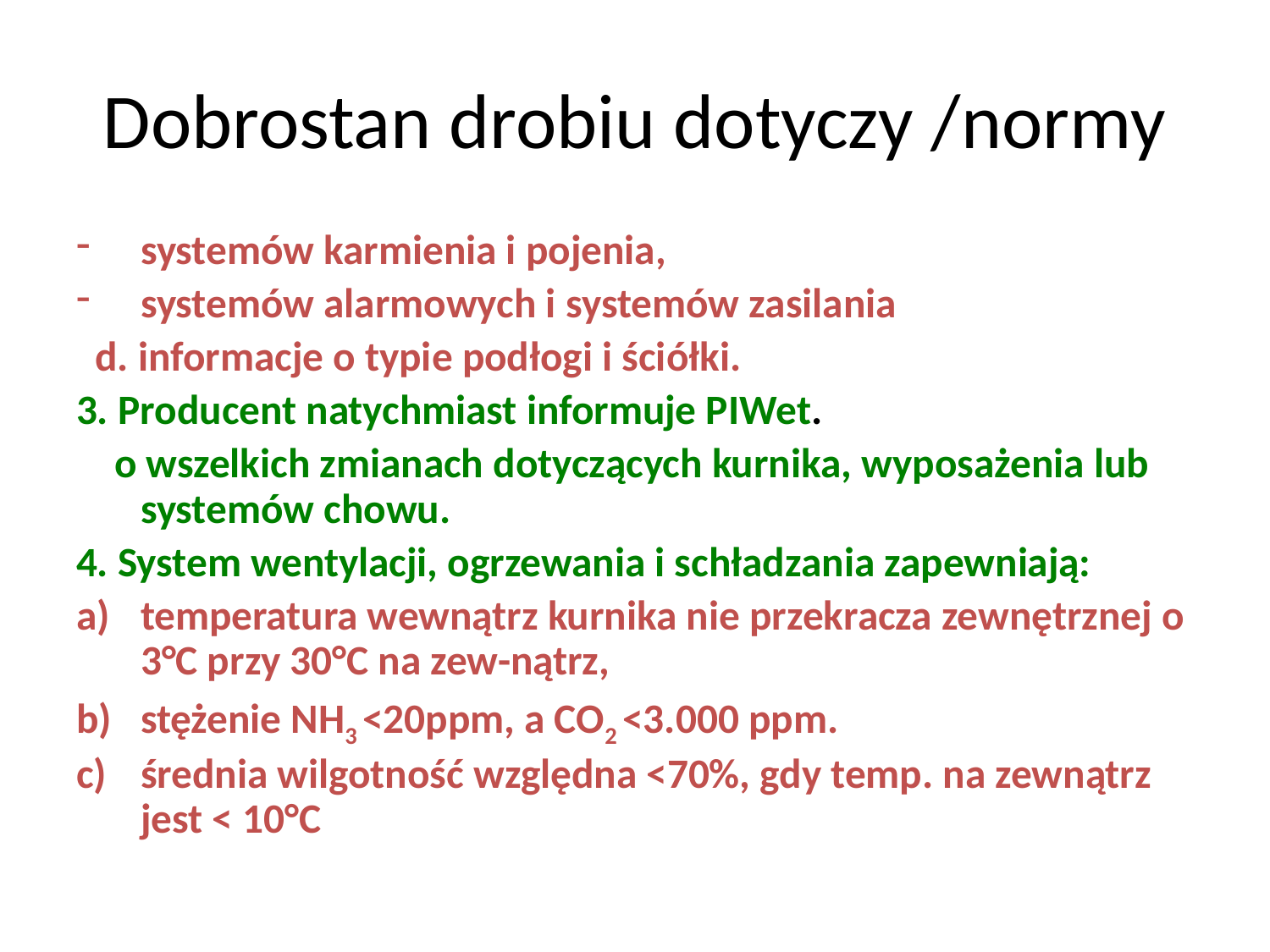

# Dobrostan drobiu dotyczy /normy
systemów karmienia i pojenia,
systemów alarmowych i systemów zasilania
  d. informacje o typie podłogi i ściółki.
3. Producent natychmiast informuje PIWet.
    o wszelkich zmianach dotyczących kurnika, wyposażenia lub systemów chowu.
4. System wentylacji, ogrzewania i schładzania zapewniają:
temperatura wewnątrz kurnika nie przekracza zewnętrznej o 3°C przy 30°C na zew-nątrz,
stężenie NH3 <20ppm, a CO2 <3.000 ppm.
średnia wilgotność względna <70%, gdy temp. na zewnątrz jest < 10°C